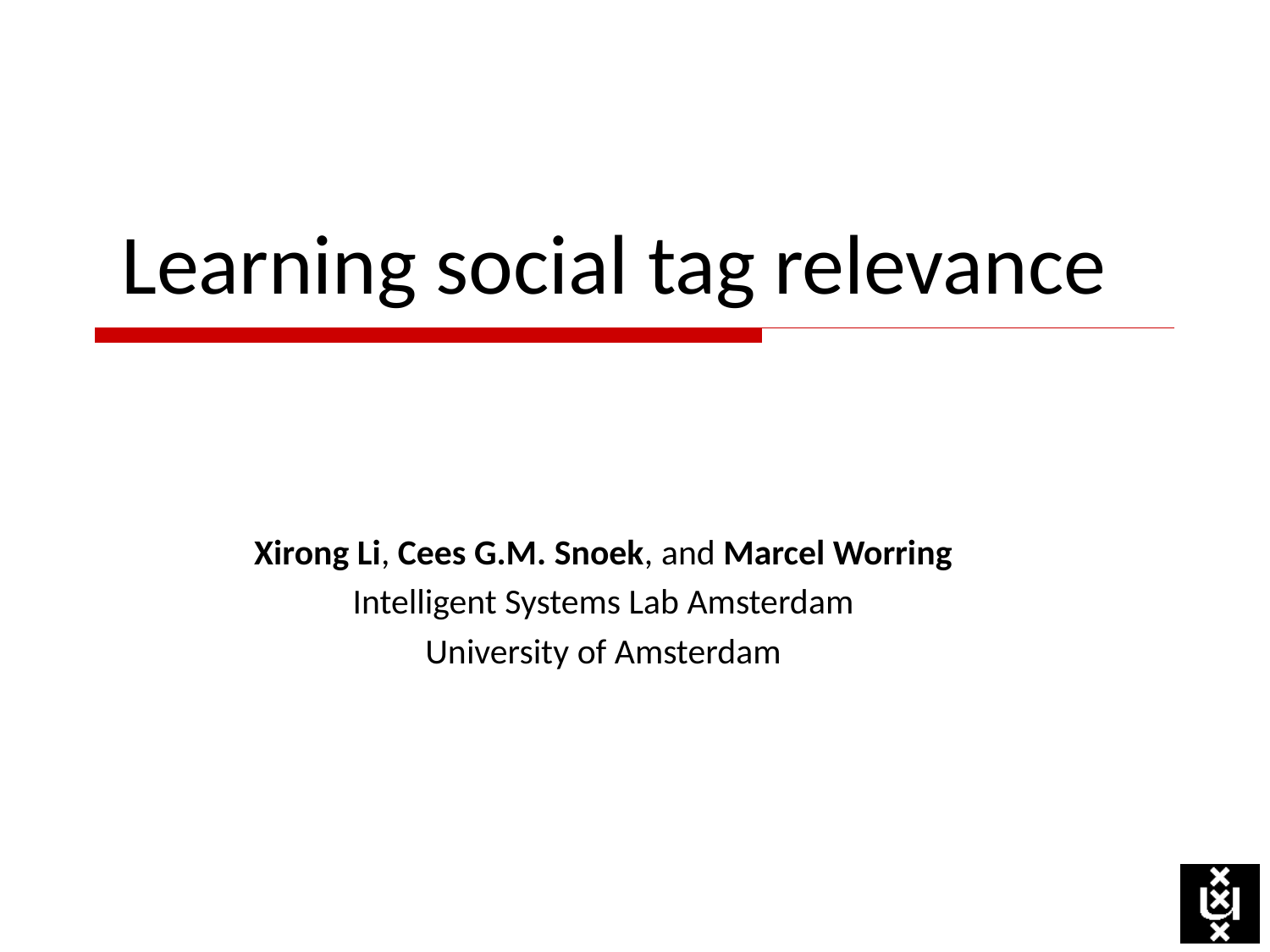

# Learning social tag relevance

Xirong Li, Cees G.M. Snoek, and Marcel Worring
Intelligent Systems Lab Amsterdam
University of Amsterdam